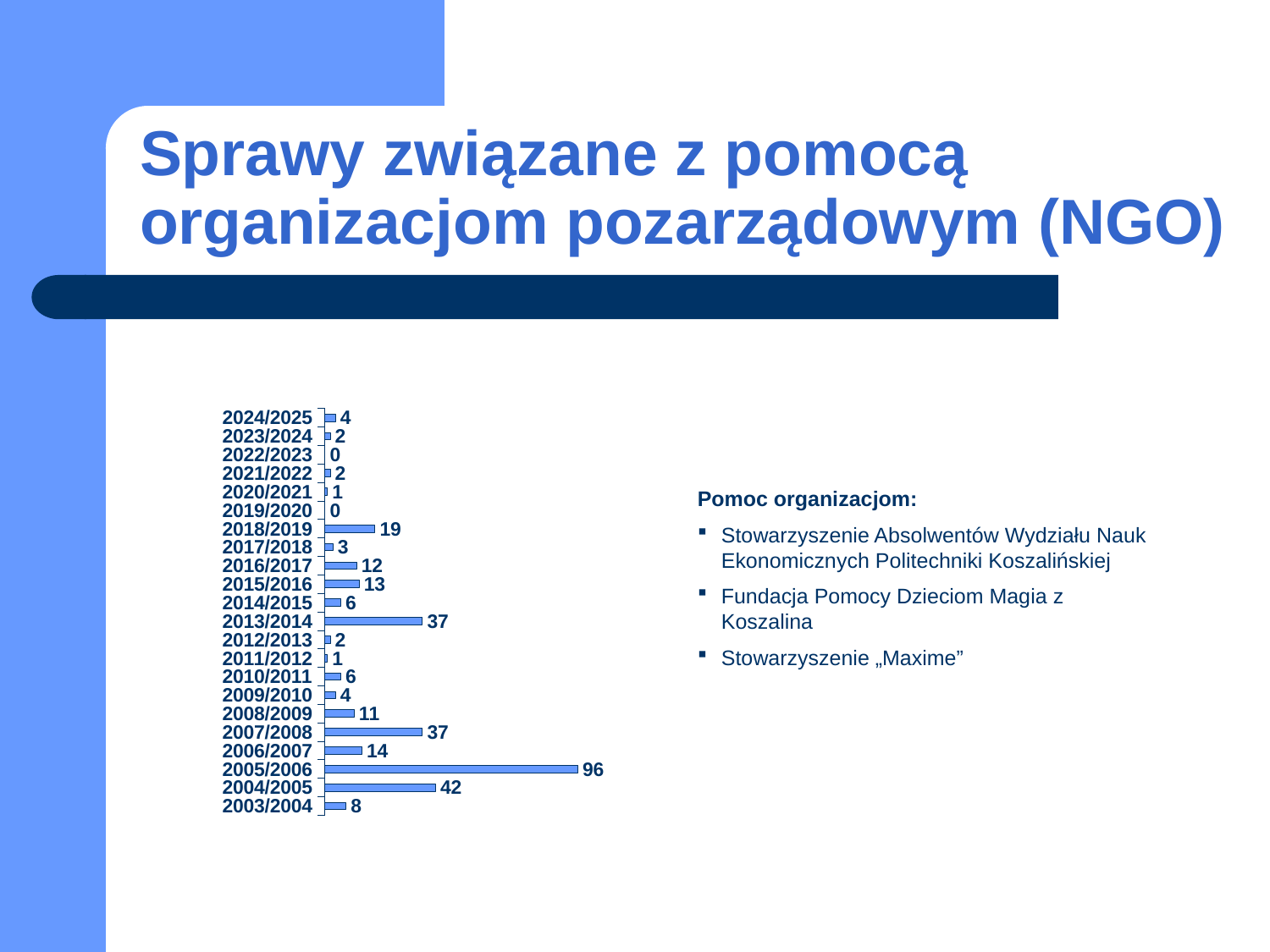

# Sprawy związane z pomocą organizacjom pozarządowym (NGO)

### Chart

| Category |  |
|---|---|
| 2003/2004 | 8.0 |
| 2004/2005 | 42.0 |
| 2005/2006 | 96.0 |
| 2006/2007 | 14.0 |
| 2007/2008 | 37.0 |
| 2008/2009 | 11.0 |
| 2009/2010 | 4.0 |
| 2010/2011 | 6.0 |
| 2011/2012 | 1.0 |
| 2012/2013 | 2.0 |
| 2013/2014 | 37.0 |
| 2014/2015 | 6.0 |
| 2015/2016 | 13.0 |
| 2016/2017 | 12.0 |
| 2017/2018 | 3.0 |
| 2018/2019 | 19.0 |
| 2019/2020 | 0.0 |
| 2020/2021 | 1.0 |
| 2021/2022 | 2.0 |
| 2022/2023 | 0.0 |
| 2023/2024 | 2.0 |
| 2024/2025 | 4.0 |
Pomoc organizacjom:
Stowarzyszenie Absolwentów Wydziału Nauk Ekonomicznych Politechniki Koszalińskiej
Fundacja Pomocy Dzieciom Magia z Koszalina
Stowarzyszenie „Maxime”